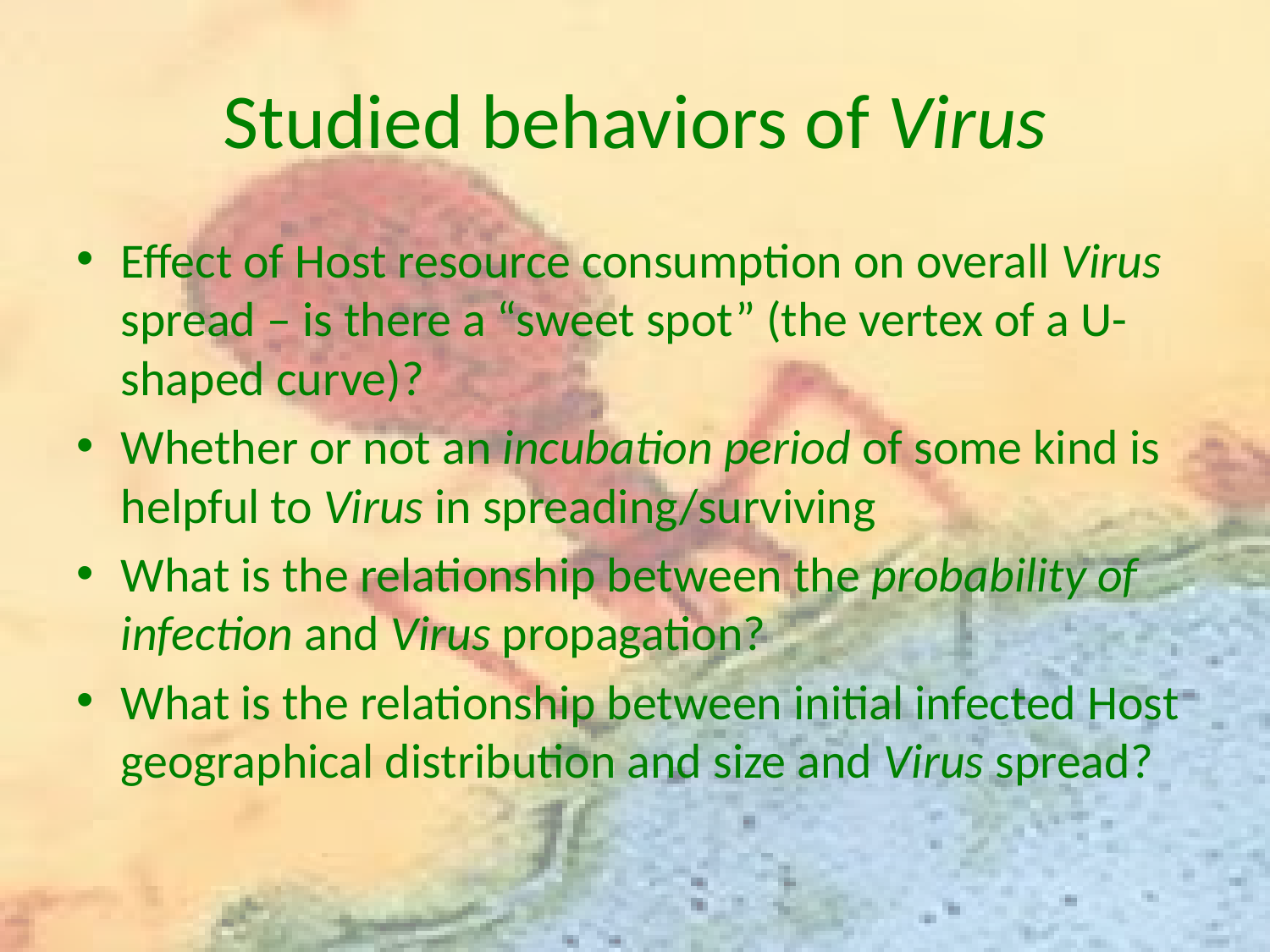

# Studied behaviors of Virus
Effect of Host resource consumption on overall Virus spread – is there a “sweet spot” (the vertex of a U-shaped curve)?
Whether or not an incubation period of some kind is helpful to Virus in spreading/surviving
What is the relationship between the probability of infection and Virus propagation?
What is the relationship between initial infected Host geographical distribution and size and Virus spread?